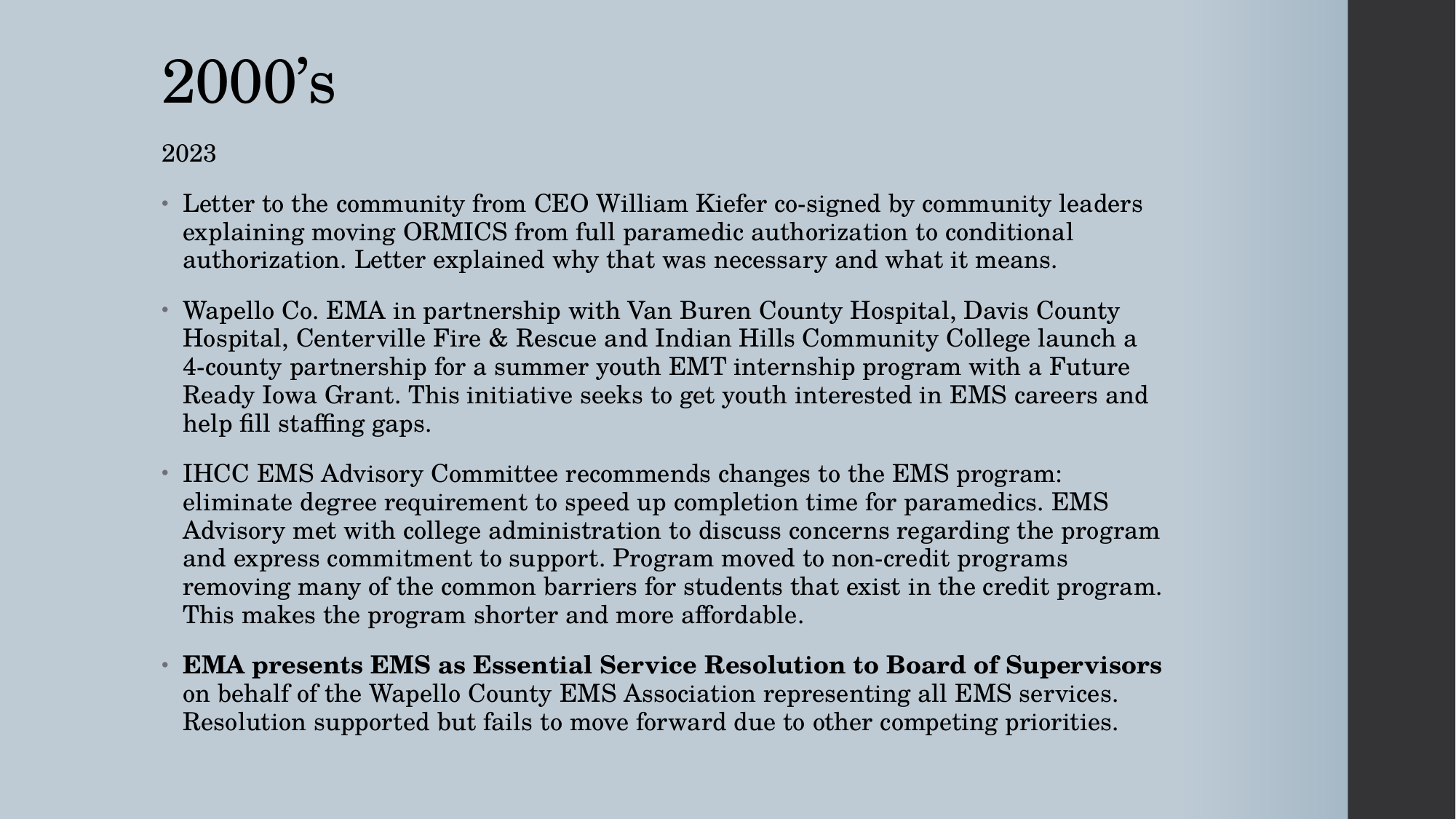

# 2000’s
2023
Letter to the community from CEO William Kiefer co-signed by community leaders explaining moving ORMICS from full paramedic authorization to conditional authorization. Letter explained why that was necessary and what it means.
Wapello Co. EMA in partnership with Van Buren County Hospital, Davis County Hospital, Centerville Fire & Rescue and Indian Hills Community College launch a 4-county partnership for a summer youth EMT internship program with a Future Ready Iowa Grant. This initiative seeks to get youth interested in EMS careers and help fill staffing gaps.
IHCC EMS Advisory Committee recommends changes to the EMS program: eliminate degree requirement to speed up completion time for paramedics. EMS Advisory met with college administration to discuss concerns regarding the program and express commitment to support. Program moved to non-credit programs removing many of the common barriers for students that exist in the credit program. This makes the program shorter and more affordable.
EMA presents EMS as Essential Service Resolution to Board of Supervisors on behalf of the Wapello County EMS Association representing all EMS services. Resolution supported but fails to move forward due to other competing priorities.